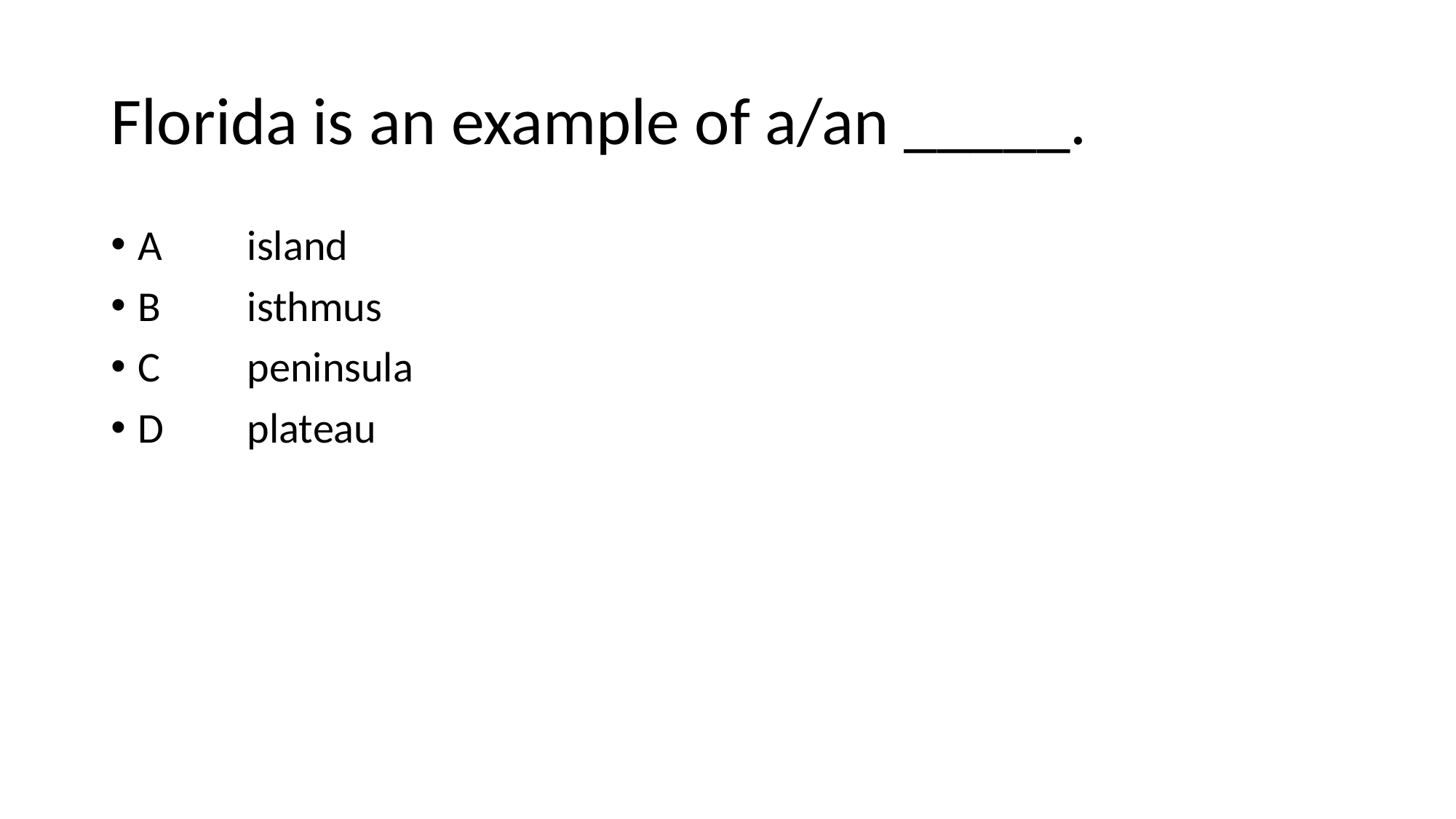

# Florida is an example of a/an _____.
A	island
B 	isthmus
C	peninsula
D	plateau